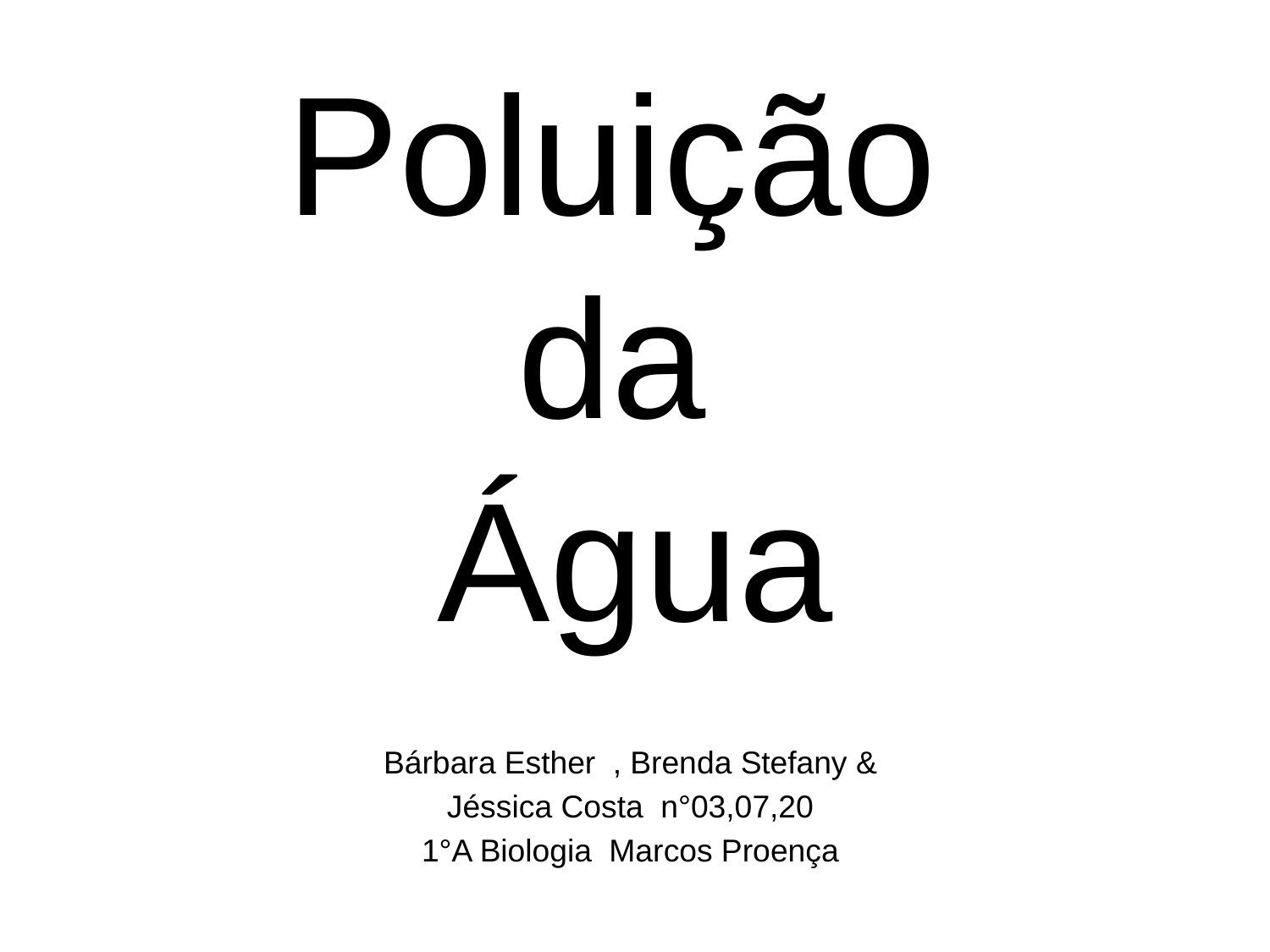

# Poluição da Água
Bárbara Esther  , Brenda Stefany &
Jéssica Costa  n°03,07,20
1°A Biologia  Marcos Proença